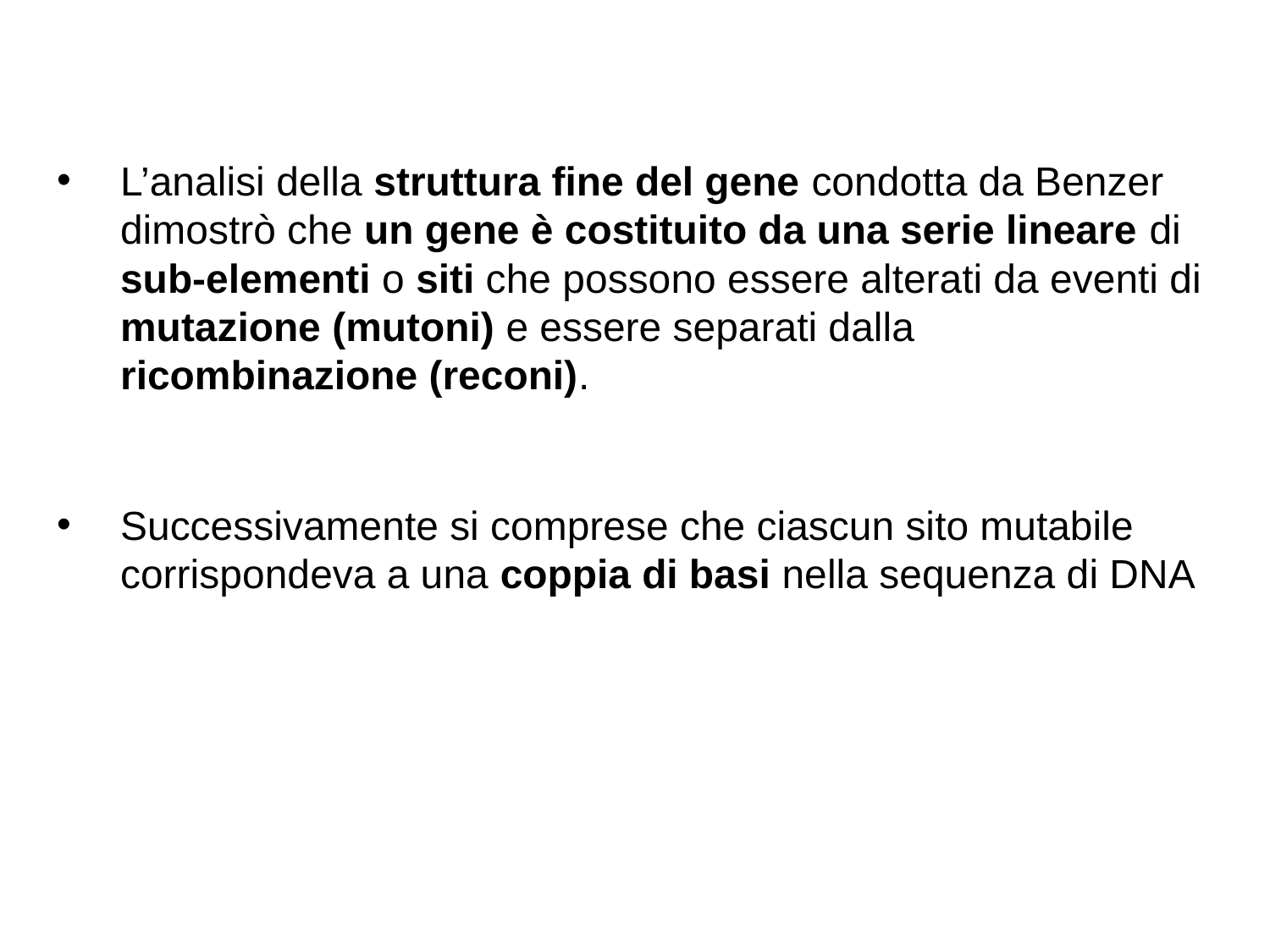

L’analisi della struttura fine del gene condotta da Benzer dimostrò che un gene è costituito da una serie lineare di sub-elementi o siti che possono essere alterati da eventi di mutazione (mutoni) e essere separati dalla ricombinazione (reconi).

Successivamente si comprese che ciascun sito mutabile corrispondeva a una coppia di basi nella sequenza di DNA